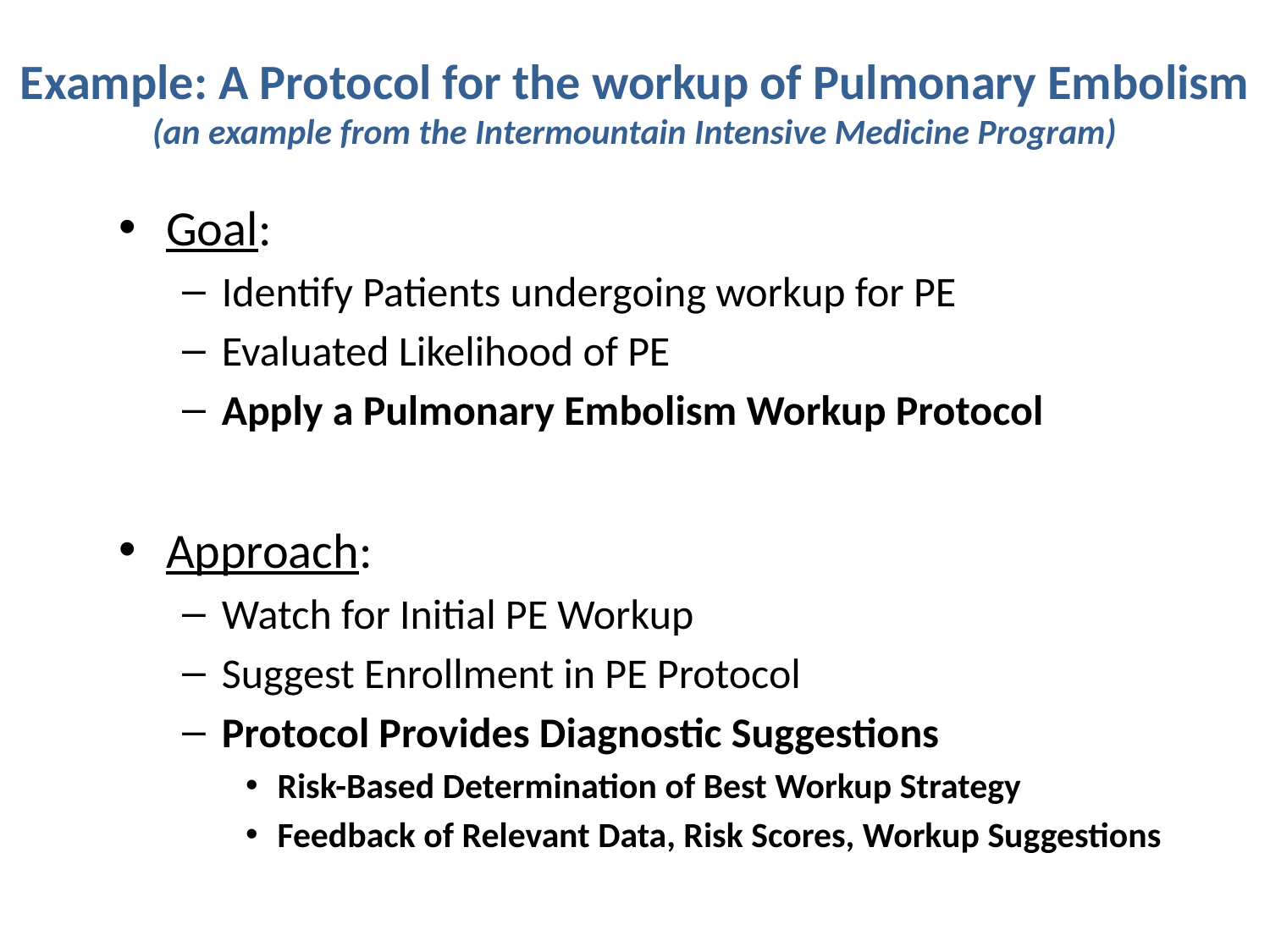

# Example: A Protocol for the workup of Pulmonary Embolism (an example from the Intermountain Intensive Medicine Program)
Goal:
Identify Patients undergoing workup for PE
Evaluated Likelihood of PE
Apply a Pulmonary Embolism Workup Protocol

Approach:
Watch for Initial PE Workup
Suggest Enrollment in PE Protocol
Protocol Provides Diagnostic Suggestions
Risk-Based Determination of Best Workup Strategy
Feedback of Relevant Data, Risk Scores, Workup Suggestions